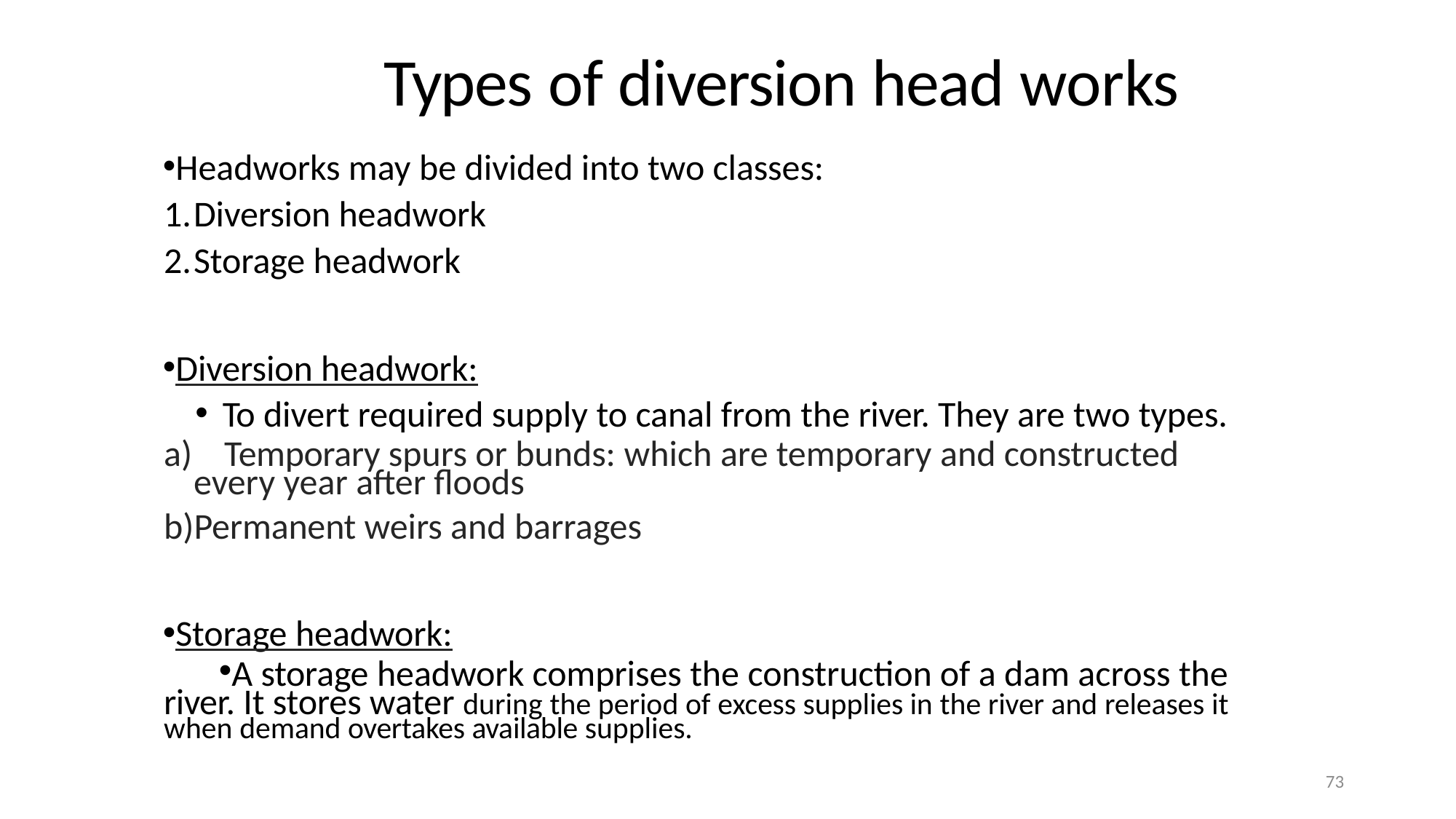

# Types of diversion head works
Headworks may be divided into two classes:
Diversion headwork
Storage headwork

Diversion headwork:
To divert required supply to canal from the river. They are two types.
	Temporary spurs or bunds: which are temporary and constructed every year after floods
Permanent weirs and barrages

Storage headwork:
A storage headwork comprises the construction of a dam across the river. It stores water during the period of excess supplies in the river and releases it when demand overtakes available supplies.
73